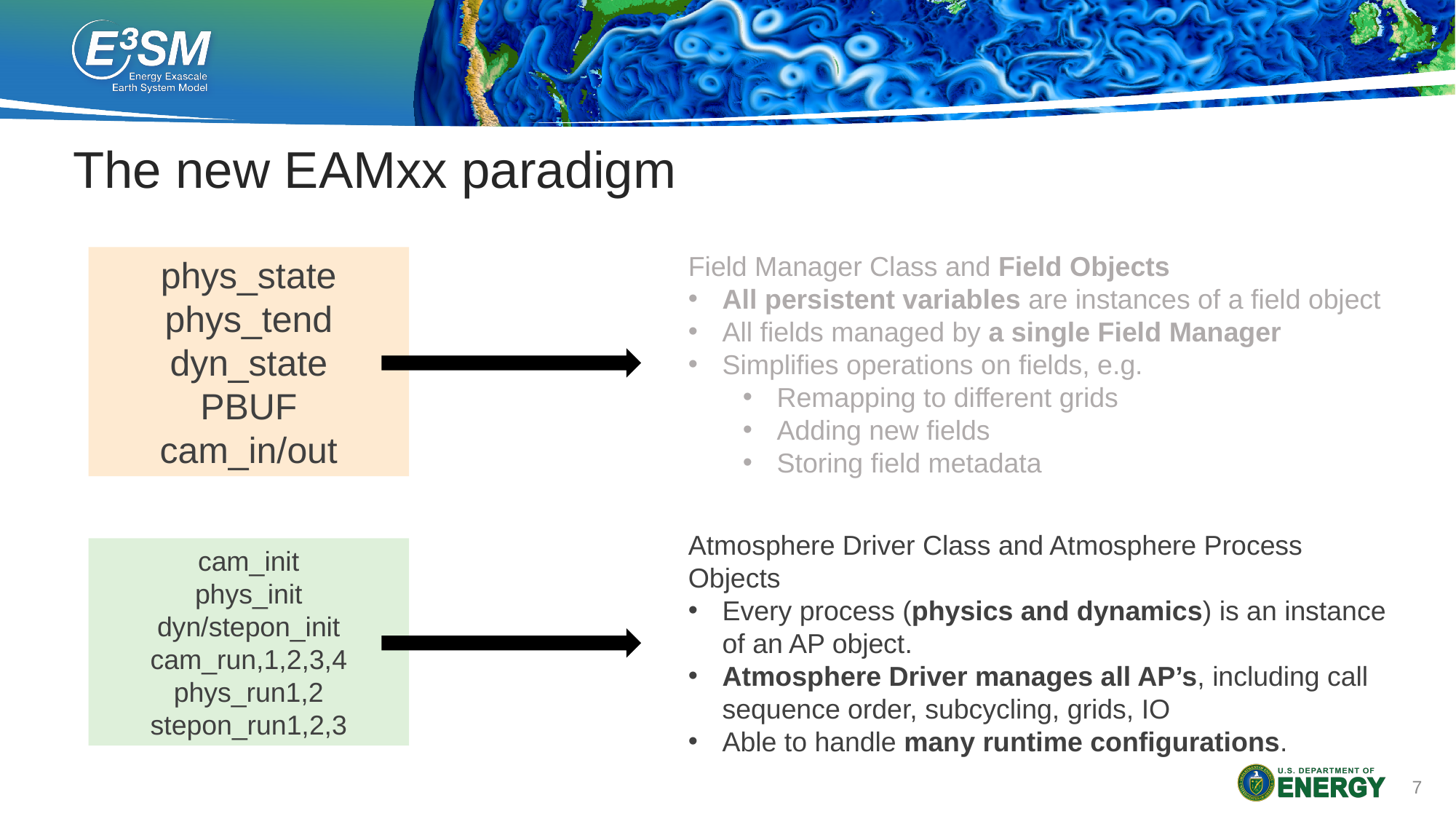

# The new EAMxx paradigm
Field Manager Class and Field Objects
All persistent variables are instances of a field object
All fields managed by a single Field Manager
Simplifies operations on fields, e.g.
Remapping to different grids
Adding new fields
Storing field metadata

phys_state
phys_tend
dyn_state
PBUF
cam_in/out
Atmosphere Driver Class and Atmosphere Process Objects
Every process (physics and dynamics) is an instance of an AP object.
Atmosphere Driver manages all AP’s, including call sequence order, subcycling, grids, IO
Able to handle many runtime configurations.

cam_init
phys_init
dyn/stepon_init
cam_run,1,2,3,4
phys_run1,2
stepon_run1,2,3
7